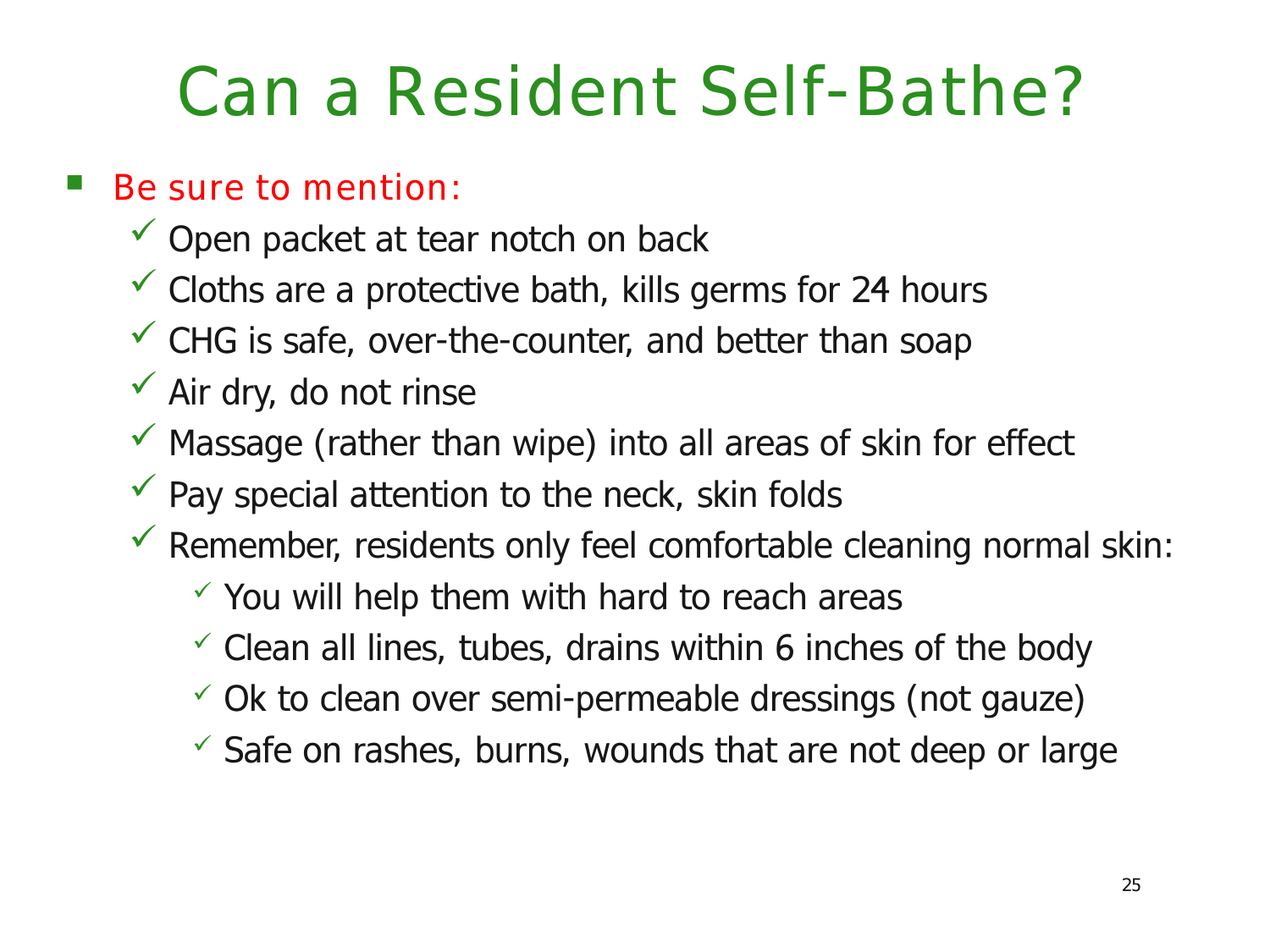

Can a Resident Self-Bathe?
#
Be sure to mention:
Open packet at tear notch on back
Cloths are a protective bath, kills germs for 24 hours
CHG is safe, over-the-counter, and better than soap
Air dry, do not rinse
Massage (rather than wipe) into all areas of skin for effect
Pay special attention to the neck, skin folds
Remember, residents only feel comfortable cleaning normal skin:
You will help them with hard to reach areas
Clean all lines, tubes, drains within 6 inches of the body
Ok to clean over semi-permeable dressings (not gauze)
Safe on rashes, burns, wounds that are not deep or large
25